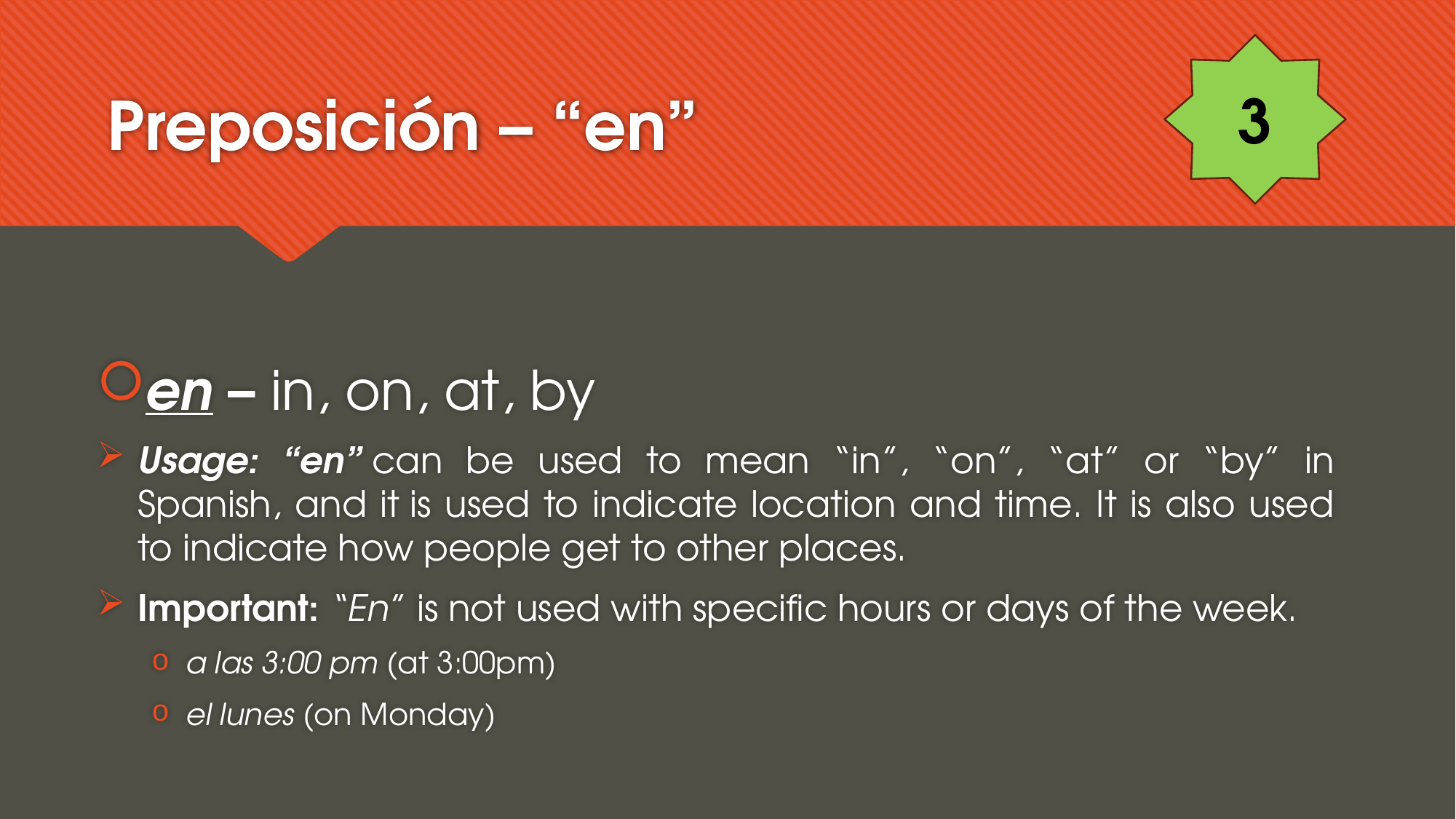

3
# Preposición – “en”
en – in, on, at, by
Usage: “en” can be used to mean “in”, “on”, “at” or “by” in Spanish, and it is used to indicate location and time. It is also used to indicate how people get to other places.
Important: “En” is not used with specific hours or days of the week.
a las 3:00 pm (at 3:00pm)
el lunes (on Monday)